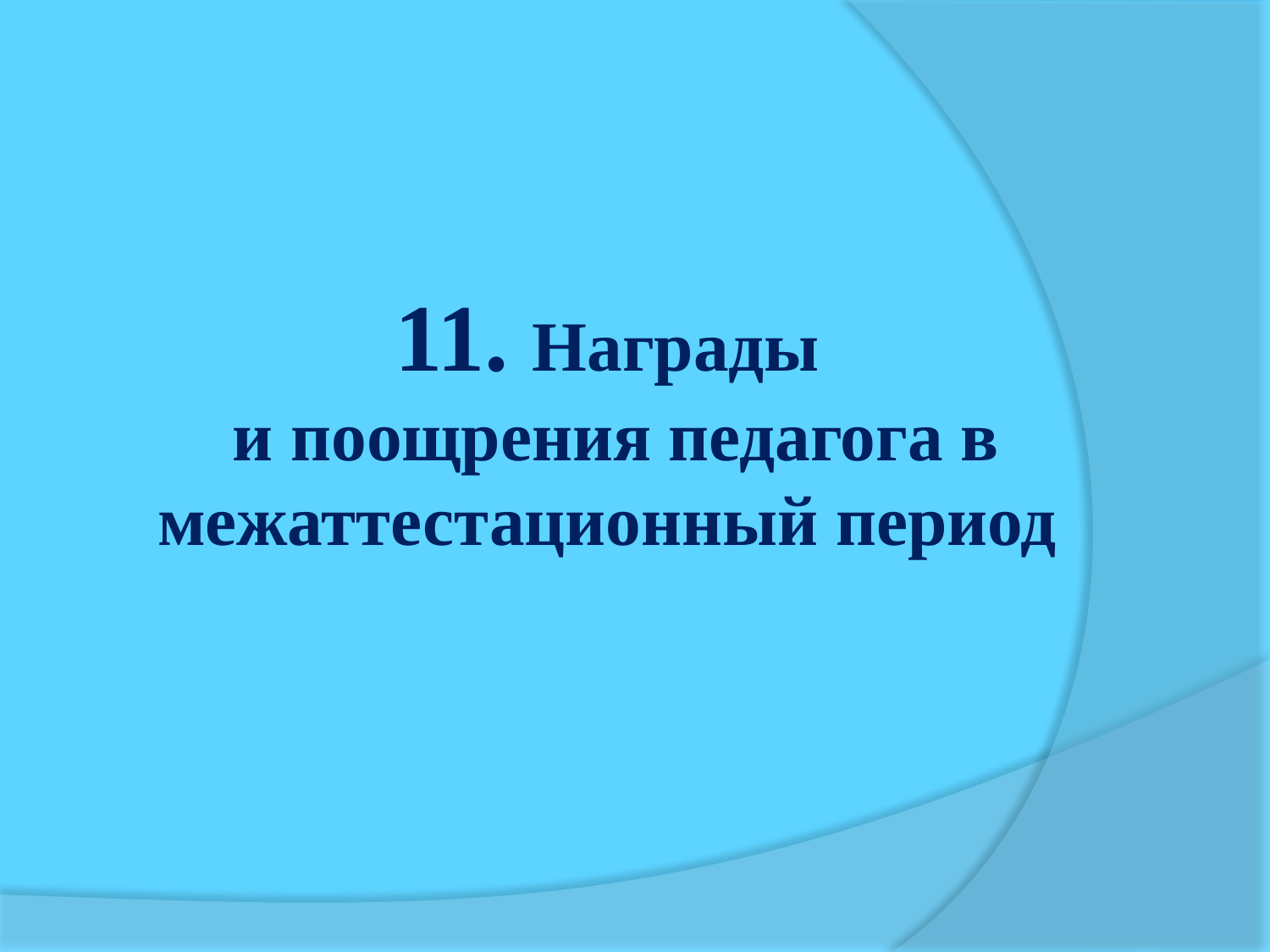

11. Награды
и поощрения педагога в межаттестационный период